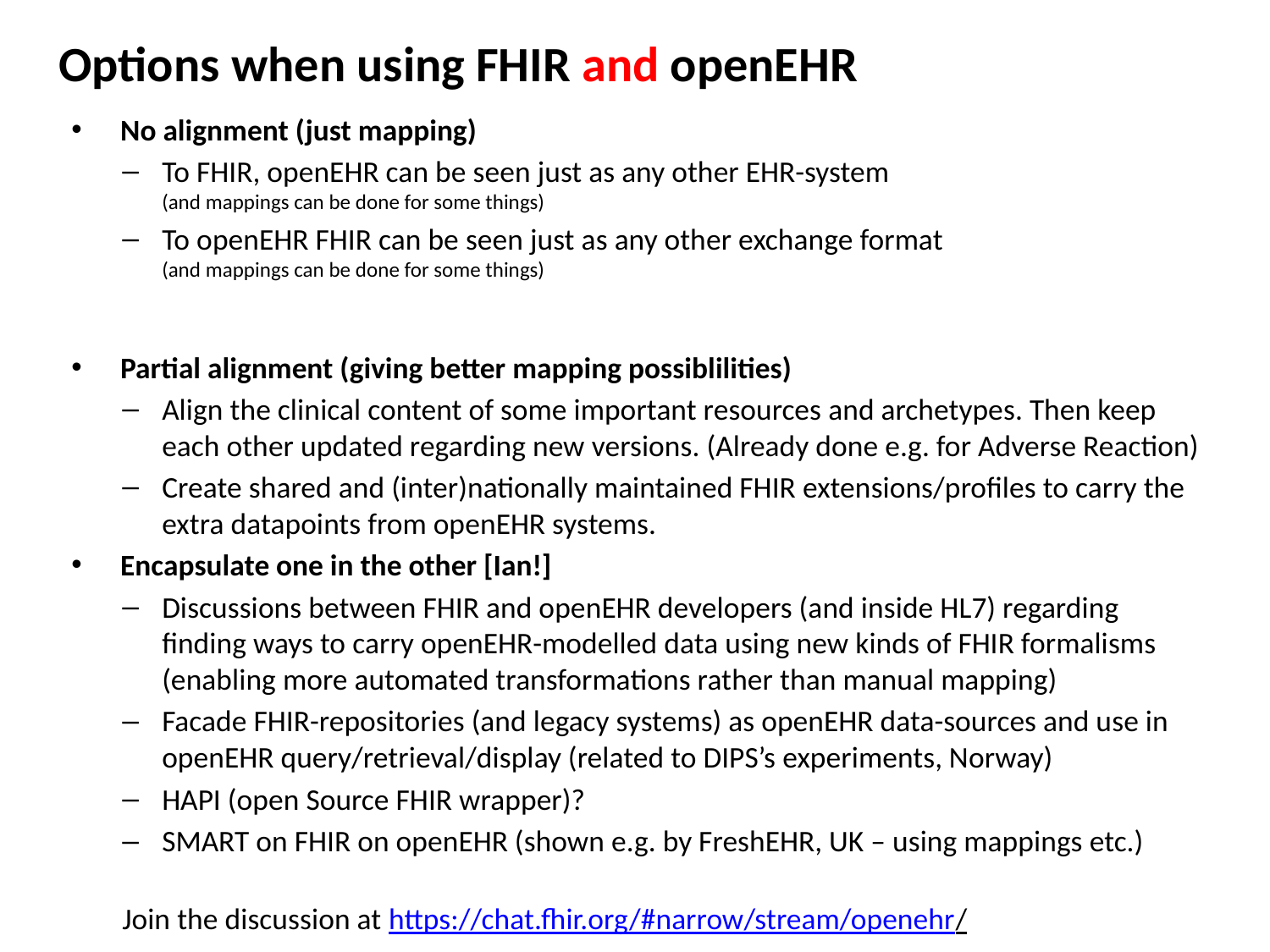

# Options when using FHIR and openEHR
No alignment (just mapping)
To FHIR, openEHR can be seen just as any other EHR-system
(and mappings can be done for some things)
To openEHR FHIR can be seen just as any other exchange format
(and mappings can be done for some things)

Partial alignment (giving better mapping possiblilities)
Align the clinical content of some important resources and archetypes. Then keep each other updated regarding new versions. (Already done e.g. for Adverse Reaction)
Create shared and (inter)nationally maintained FHIR extensions/profiles to carry the extra datapoints from openEHR systems.
Encapsulate one in the other [Ian!]
Discussions between FHIR and openEHR developers (and inside HL7) regarding finding ways to carry openEHR-modelled data using new kinds of FHIR formalisms (enabling more automated transformations rather than manual mapping)
Facade FHIR-repositories (and legacy systems) as openEHR data-sources and use in openEHR query/retrieval/display (related to DIPS’s experiments, Norway)
HAPI (open Source FHIR wrapper)?
SMART on FHIR on openEHR (shown e.g. by FreshEHR, UK – using mappings etc.)
Join the discussion at https://chat.fhir.org/#narrow/stream/openehr/